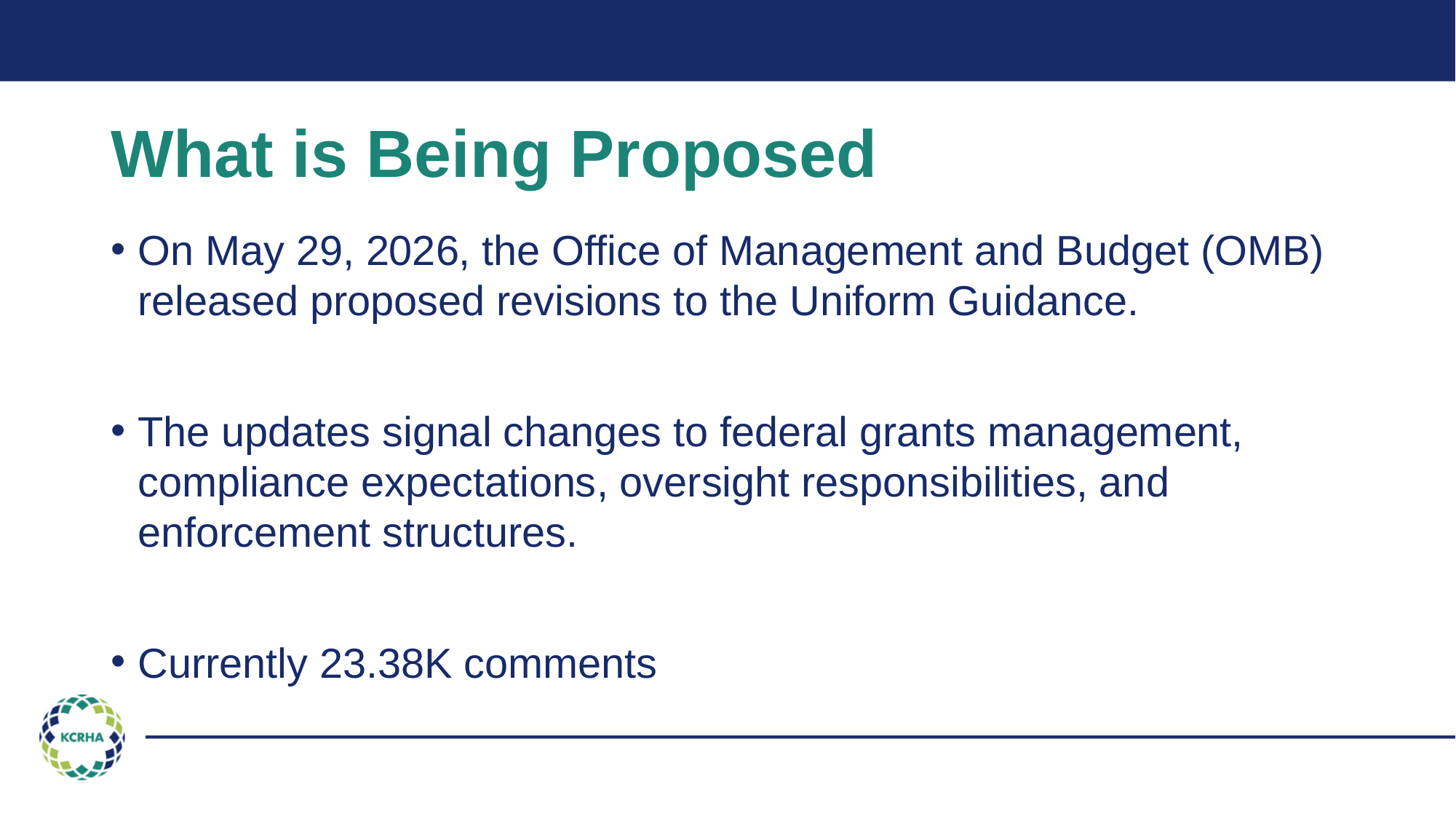

# What is Being Proposed
On May 29, 2026, the Office of Management and Budget (OMB) released proposed revisions to the Uniform Guidance.

The updates signal changes to federal grants management, compliance expectations, oversight responsibilities, and enforcement structures.

Currently 23.38K comments